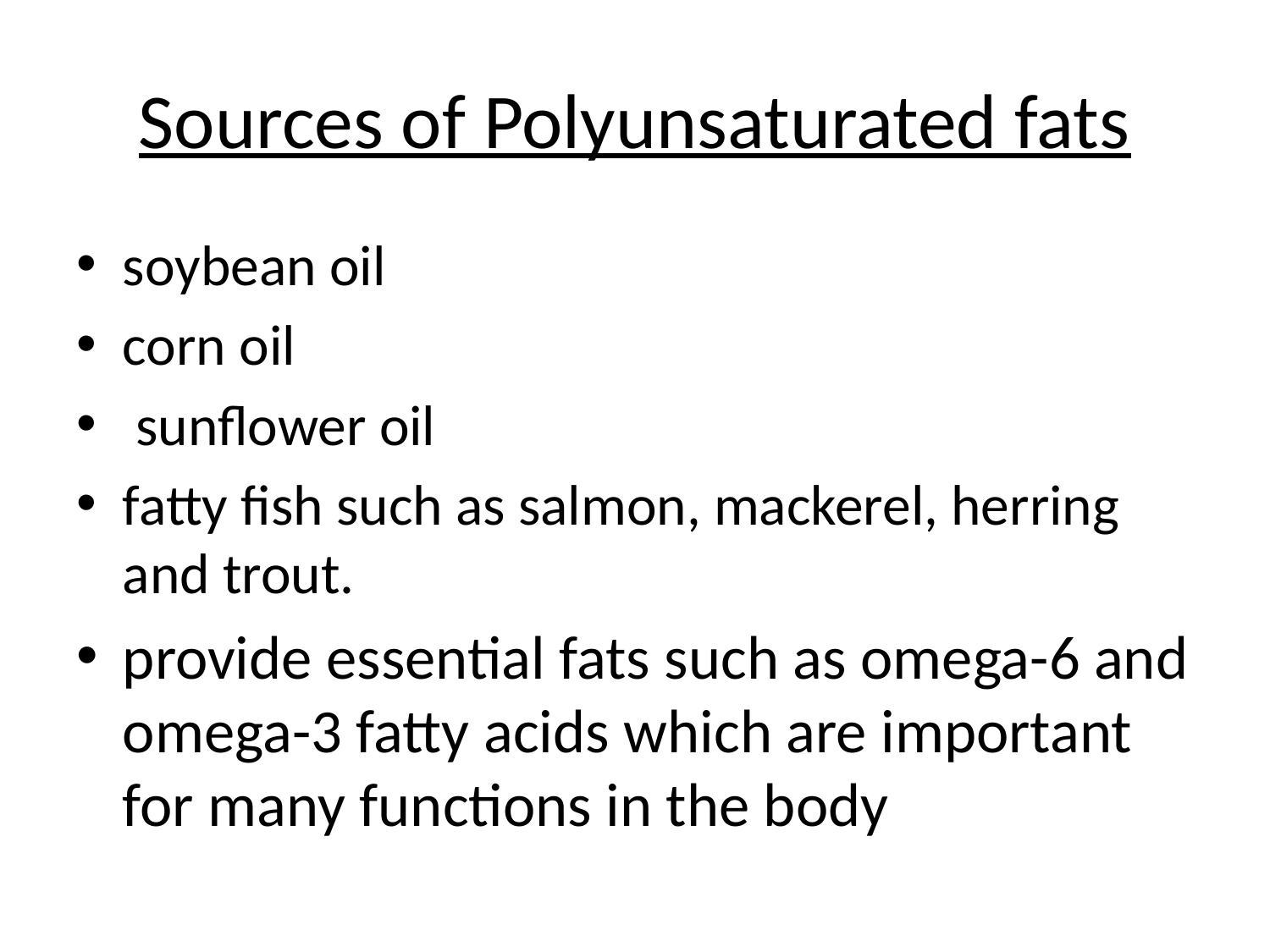

# Sources of Polyunsaturated fats
soybean oil
corn oil
 sunflower oil
fatty fish such as salmon, mackerel, herring and trout.
provide essential fats such as omega-6 and omega-3 fatty acids which are important for many functions in the body